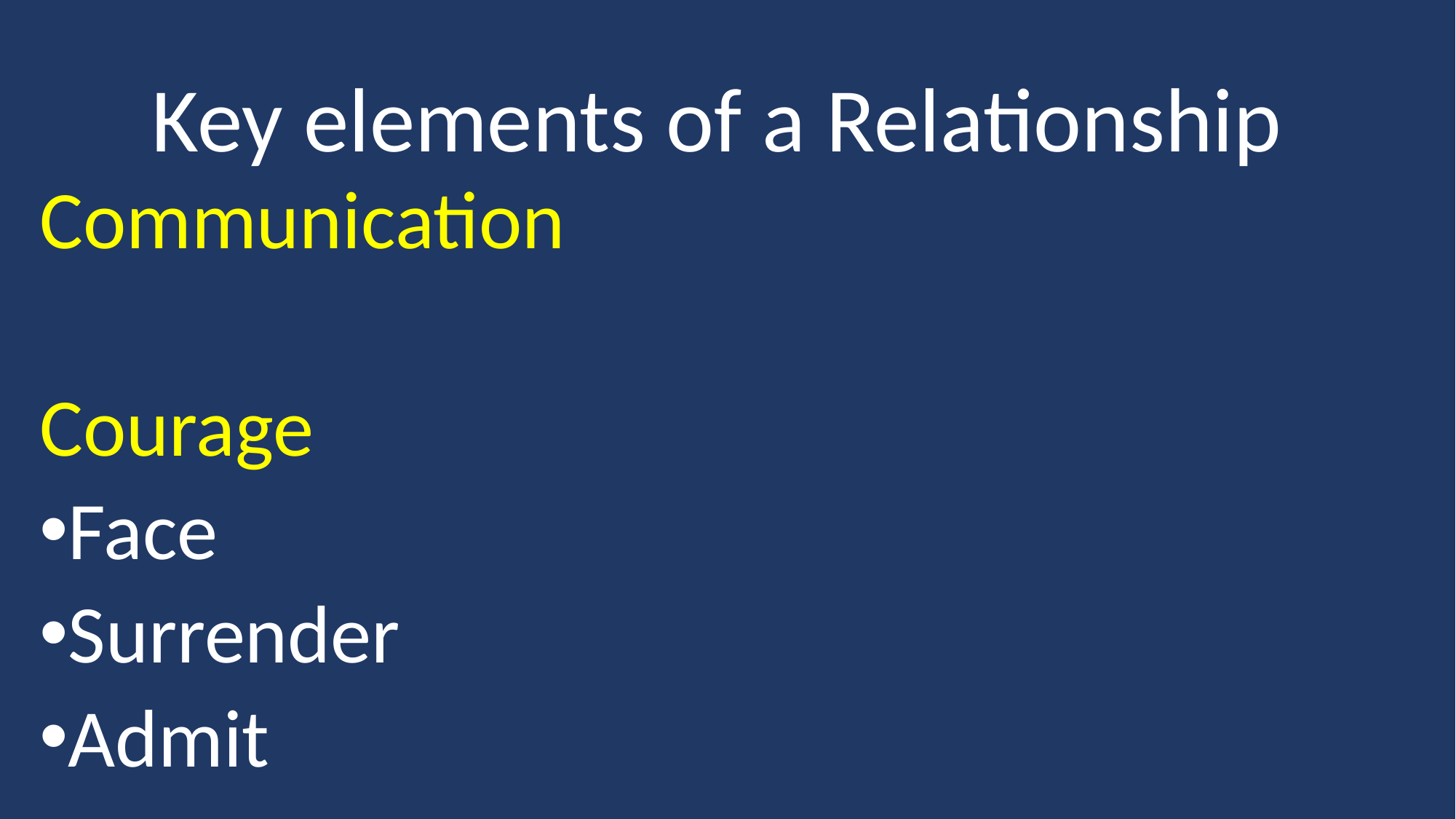

# Key elements of a Relationship
Communication

Courage
Face
Surrender
Admit